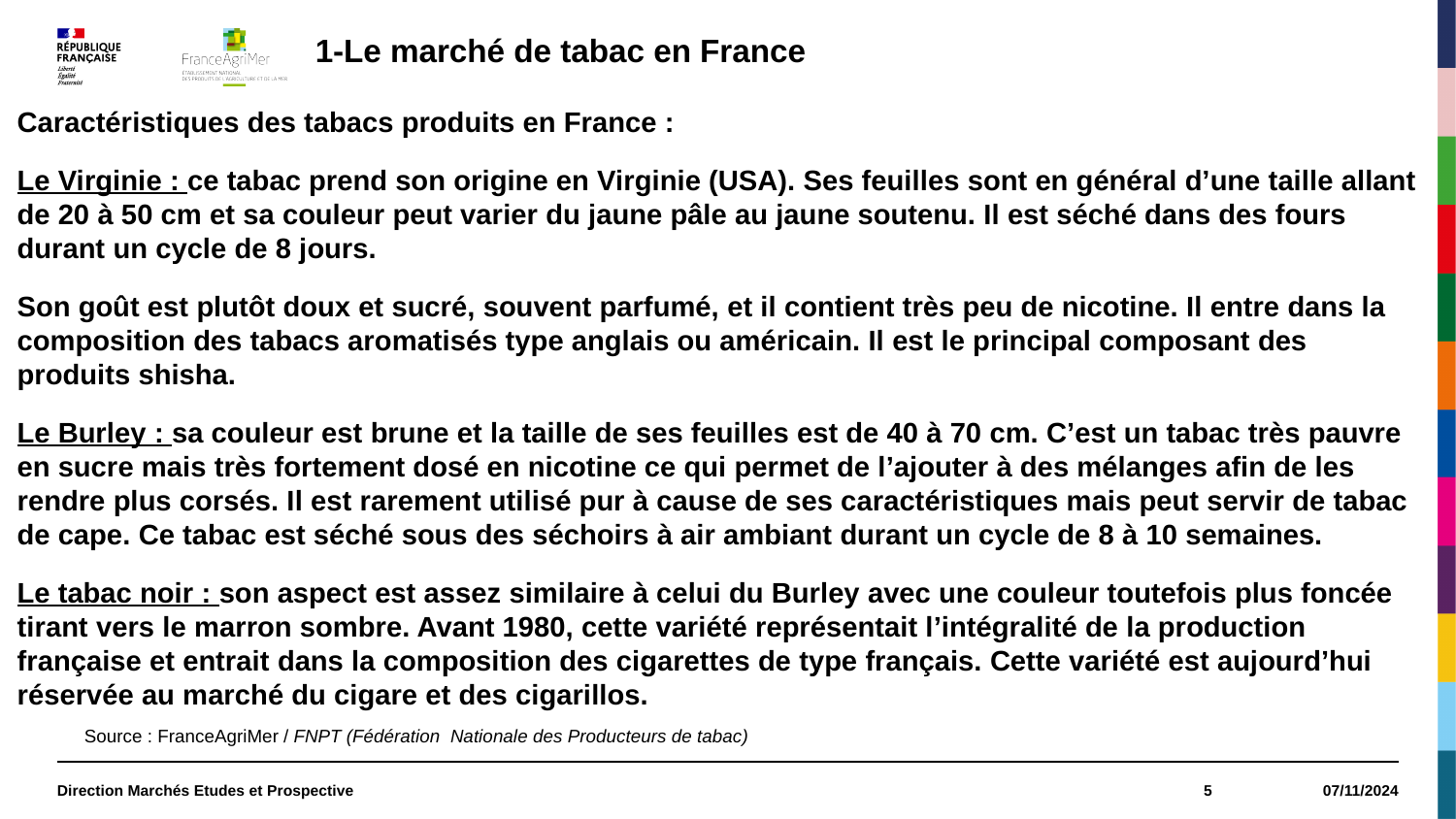

# 1-Le marché de tabac en France
Caractéristiques des tabacs produits en France :
Le Virginie : ce tabac prend son origine en Virginie (USA). Ses feuilles sont en général d’une taille allant de 20 à 50 cm et sa couleur peut varier du jaune pâle au jaune soutenu. Il est séché dans des fours durant un cycle de 8 jours.
Son goût est plutôt doux et sucré, souvent parfumé, et il contient très peu de nicotine. Il entre dans la composition des tabacs aromatisés type anglais ou américain. Il est le principal composant des produits shisha.
Le Burley : sa couleur est brune et la taille de ses feuilles est de 40 à 70 cm. C’est un tabac très pauvre en sucre mais très fortement dosé en nicotine ce qui permet de l’ajouter à des mélanges afin de les rendre plus corsés. Il est rarement utilisé pur à cause de ses caractéristiques mais peut servir de tabac de cape. Ce tabac est séché sous des séchoirs à air ambiant durant un cycle de 8 à 10 semaines.
Le tabac noir : son aspect est assez similaire à celui du Burley avec une couleur toutefois plus foncée tirant vers le marron sombre. Avant 1980, cette variété représentait l’intégralité de la production française et entrait dans la composition des cigarettes de type français. Cette variété est aujourd’hui réservée au marché du cigare et des cigarillos.

Source : FranceAgriMer / FNPT (Fédération  Nationale des Producteurs de tabac)
Direction Marchés Etudes et Prospective
5
07/11/2024